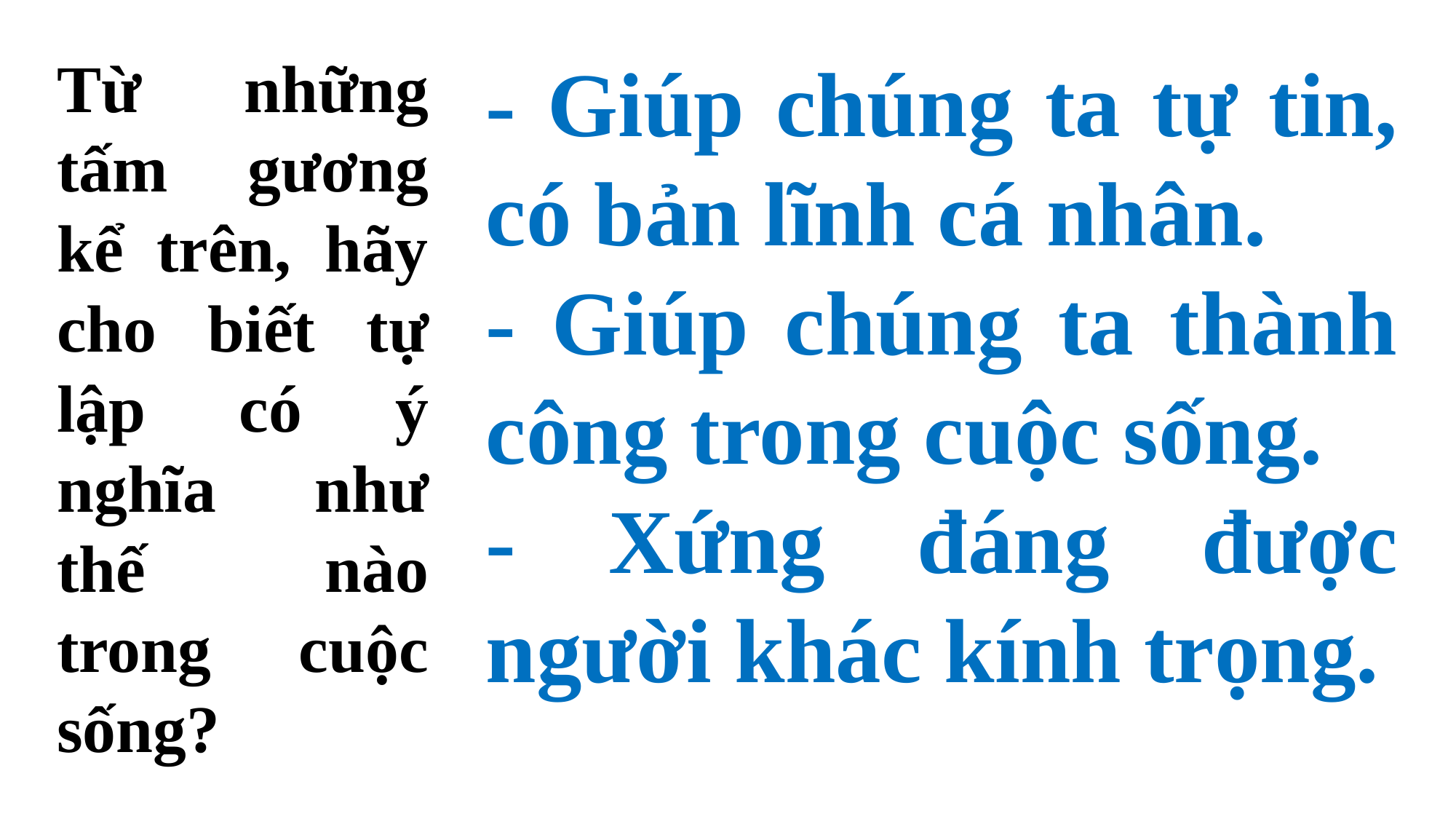

Từ những tấm gương kể trên, hãy cho biết tự lập có ý nghĩa như thế nào trong cuộc sống?
- Giúp chúng ta tự tin, có bản lĩnh cá nhân.
- Giúp chúng ta thành công trong cuộc sống.
- Xứng đáng được người khác kính trọng.